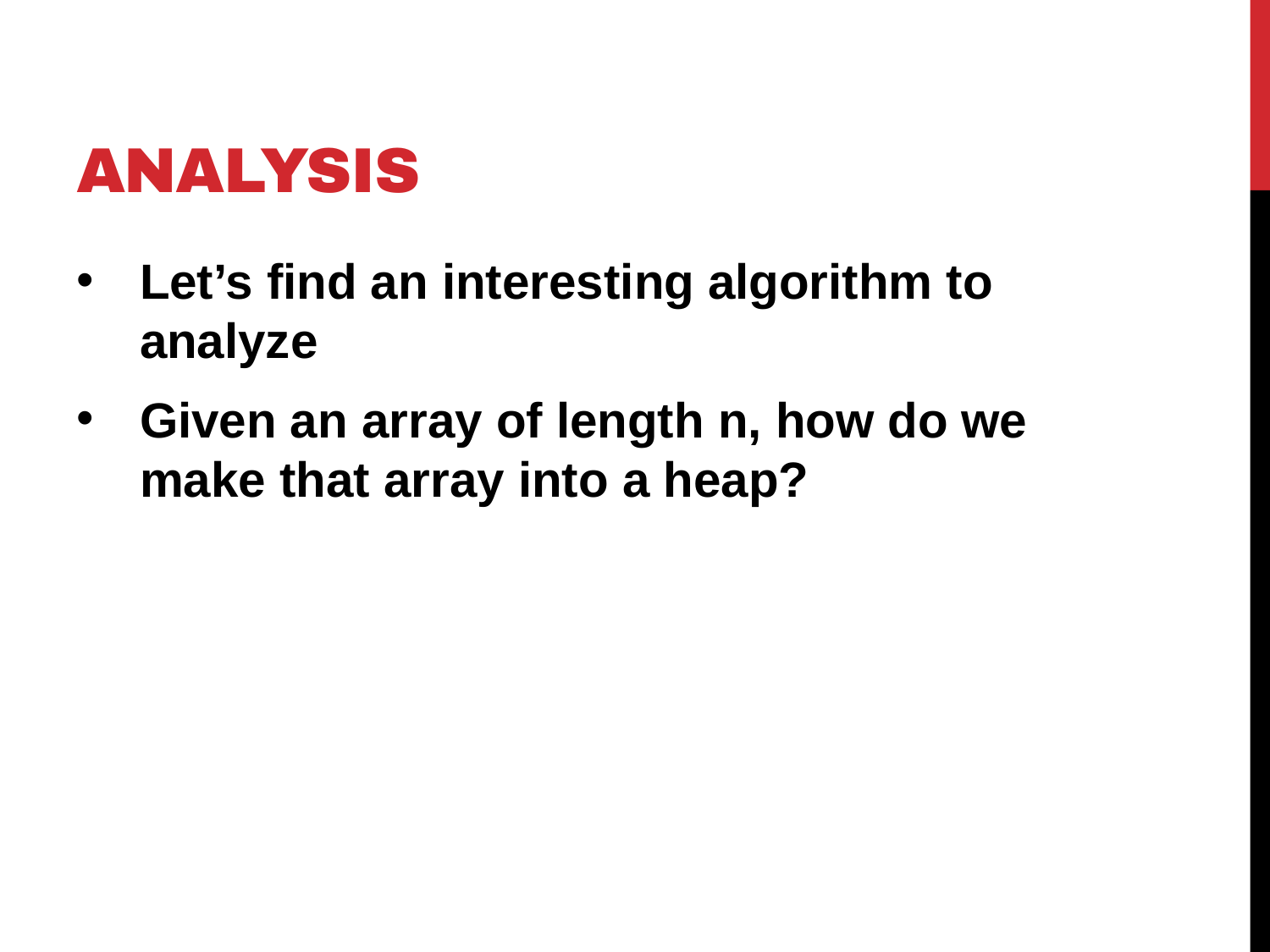

# Analysis
Let’s find an interesting algorithm to analyze
Given an array of length n, how do we make that array into a heap?